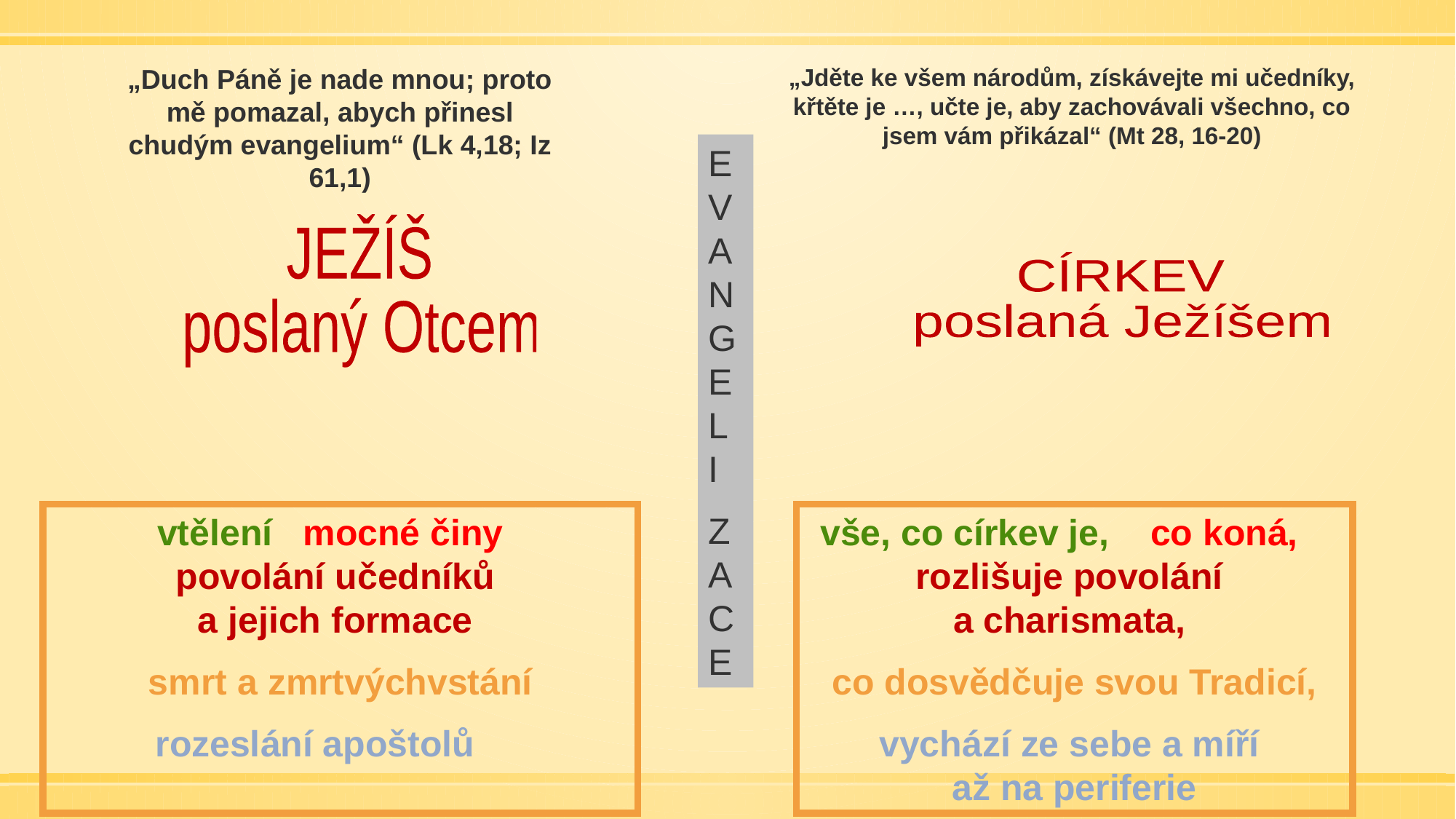

„Duch Páně je nade mnou; proto mě pomazal, abych přinesl chudým evangelium“ (Lk 4,18; Iz 61,1)
„Jděte ke všem národům, získávejte mi učedníky, křtěte je …, učte je, aby zachovávali všechno, co jsem vám přikázal“ (Mt 28, 16-20)
E V A N GE L I
ZA C E
JEŽÍŠ
poslaný Otcem
CÍRKEV
poslaná Ježíšem
vše, co církev je,    co koná,    rozlišuje povolání
a charismata,
co dosvědčuje svou Tradicí,
vychází ze sebe a míří
až na periferie
vtělení   mocné činy
povolání učedníků
a jejich formace
smrt a zmrtvýchvstání
rozeslání apoštolů